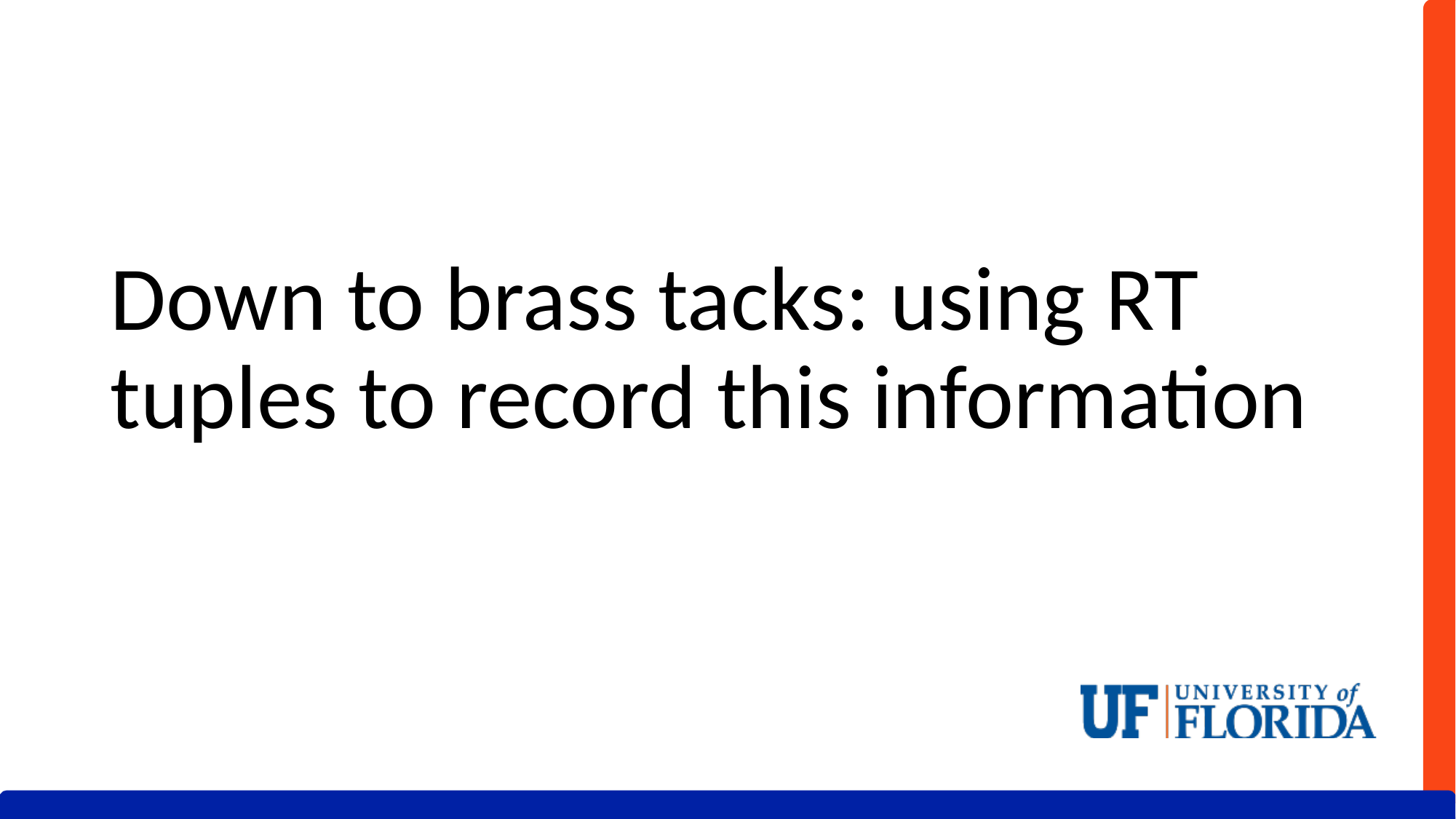

# Down to brass tacks: using RT tuples to record this information